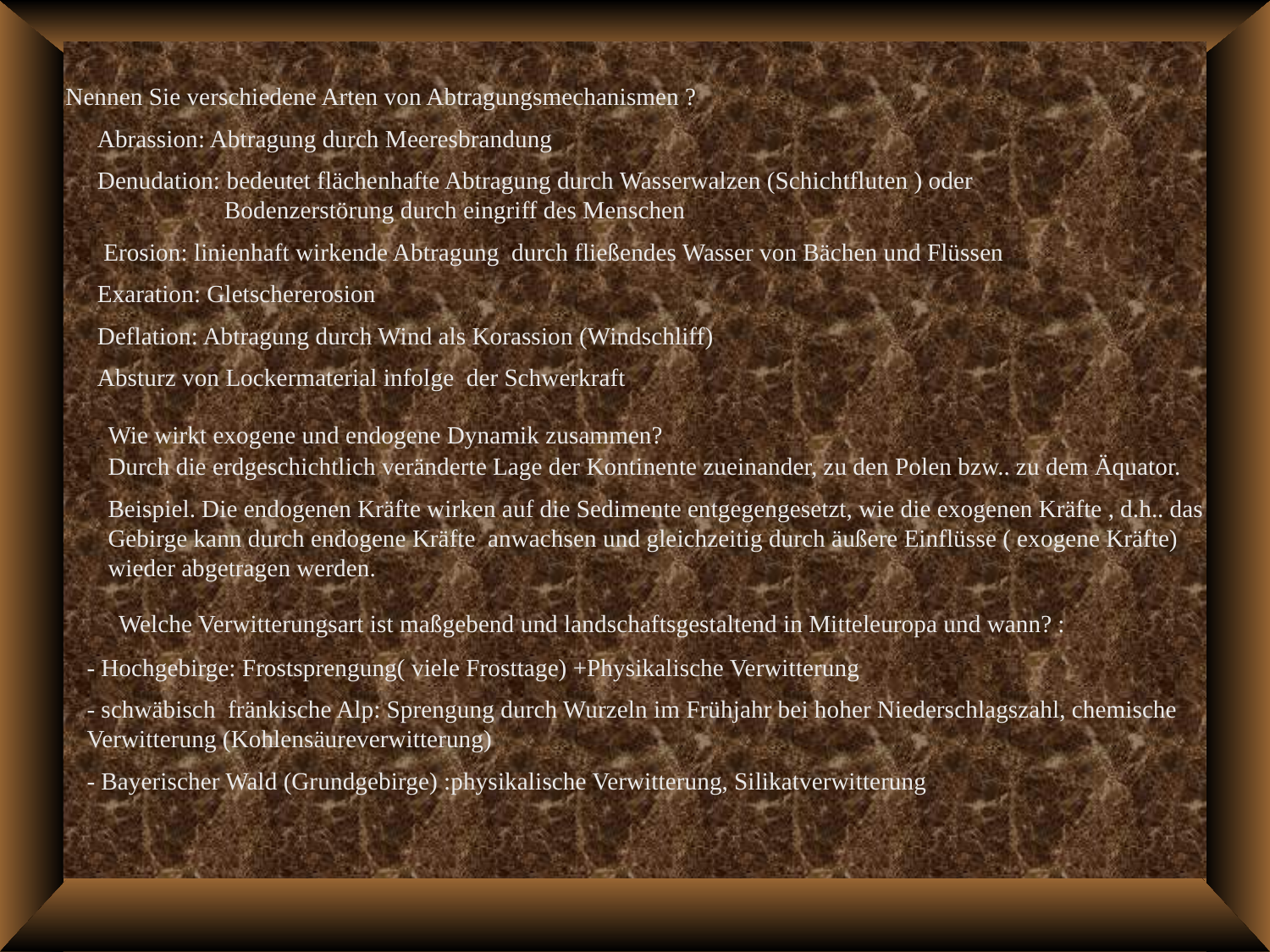

Nennen Sie verschiedene Arten von Abtragungsmechanismen ?
Abrassion: Abtragung durch Meeresbrandung
Denudation: bedeutet flächenhafte Abtragung durch Wasserwalzen (Schichtfluten ) oder 		Bodenzerstörung durch eingriff des Menschen
 Erosion: linienhaft wirkende Abtragung  durch fließendes Wasser von Bächen und Flüssen
Exaration: Gletschererosion
Deflation: Abtragung durch Wind als Korassion (Windschliff)
Absturz von Lockermaterial infolge  der Schwerkraft
Wie wirkt exogene und endogene Dynamik zusammen?
Durch die erdgeschichtlich veränderte Lage der Kontinente zueinander, zu den Polen bzw.. zu dem Äquator.
Beispiel. Die endogenen Kräfte wirken auf die Sedimente entgegengesetzt, wie die exogenen Kräfte , d.h.. das Gebirge kann durch endogene Kräfte  anwachsen und gleichzeitig durch äußere Einflüsse ( exogene Kräfte) wieder abgetragen werden.
Welche Verwitterungsart ist maßgebend und landschaftsgestaltend in Mitteleuropa und wann? :
- Hochgebirge: Frostsprengung( viele Frosttage) +Physikalische Verwitterung
- schwäbisch  fränkische Alp: Sprengung durch Wurzeln im Frühjahr bei hoher Niederschlagszahl, chemische Verwitterung (Kohlensäureverwitterung)
- Bayerischer Wald (Grundgebirge) :physikalische Verwitterung, Silikatverwitterung